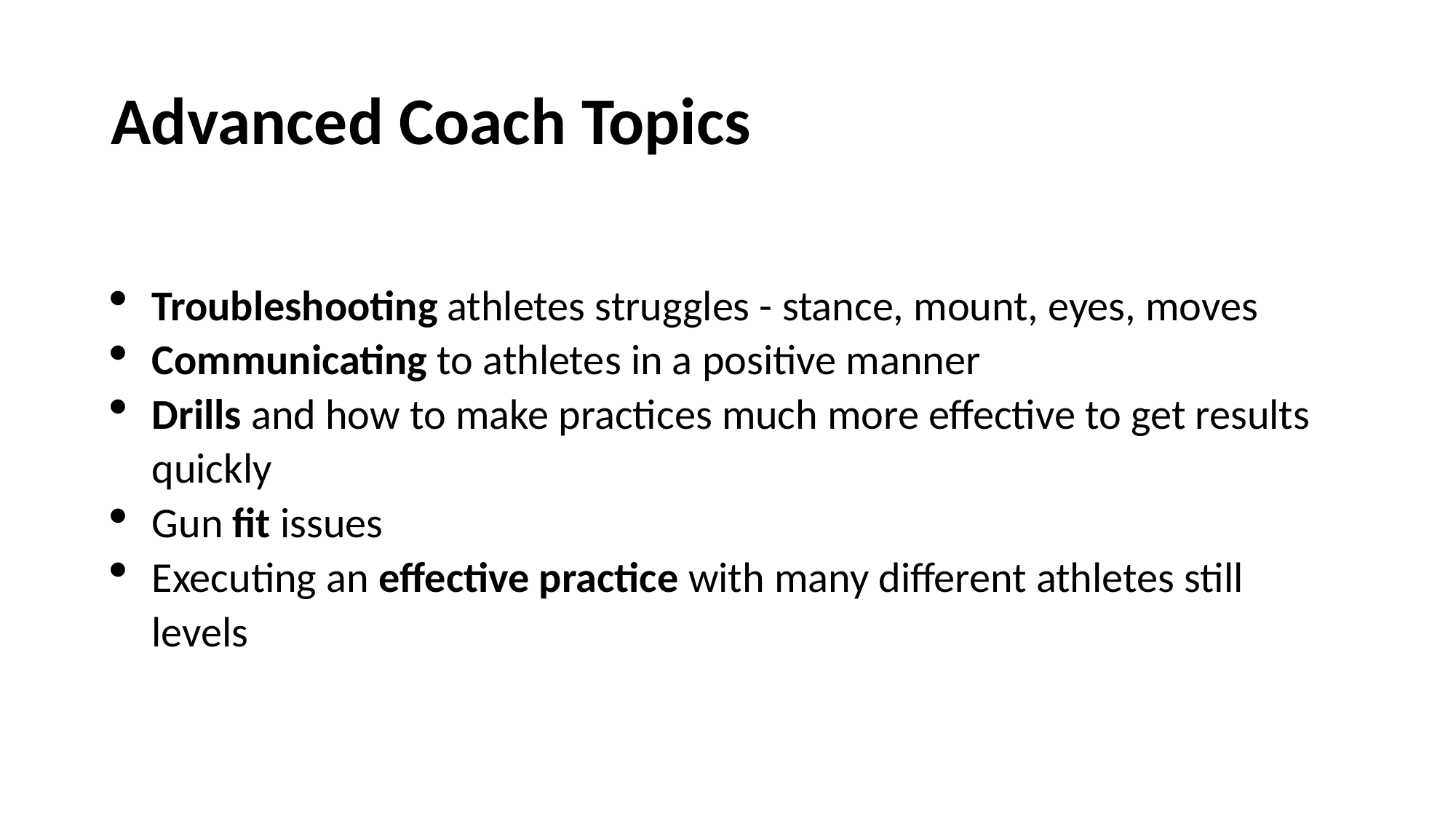

# Advanced Coach Topics

Troubleshooting athletes struggles - stance, mount, eyes, moves
Communicating to athletes in a positive manner
Drills and how to make practices much more effective to get results quickly
Gun fit issues
Executing an effective practice with many different athletes still levels